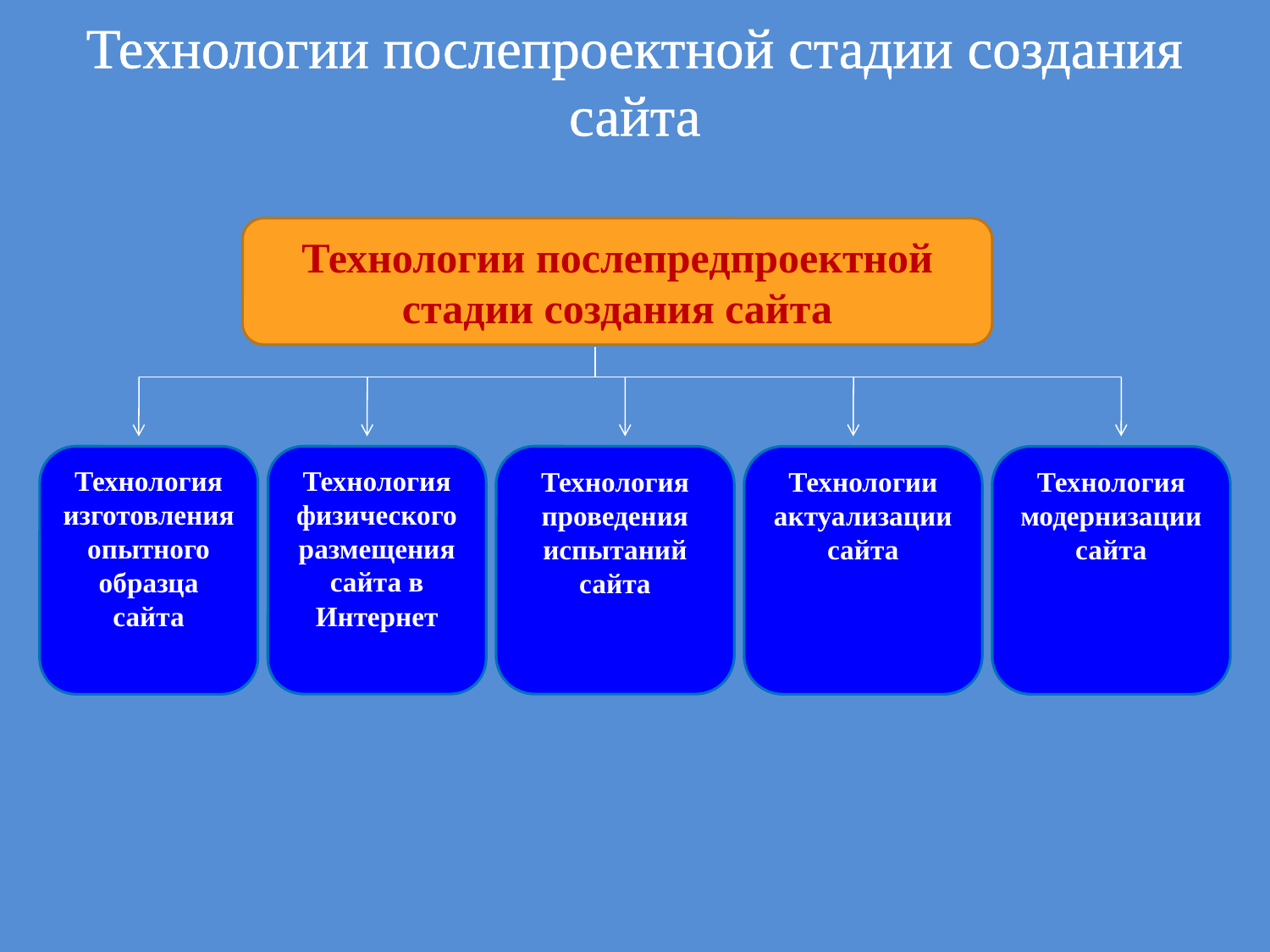

# Технологии послепроектной стадии создания сайта
Технологии послепредпроектной стадии создания сайта
Технология изготовления опытного образца сайта
Технология физического размещения сайта в Интернет
Технология проведения испытаний сайта
Технологии актуализации
сайта
Технология модернизации сайта